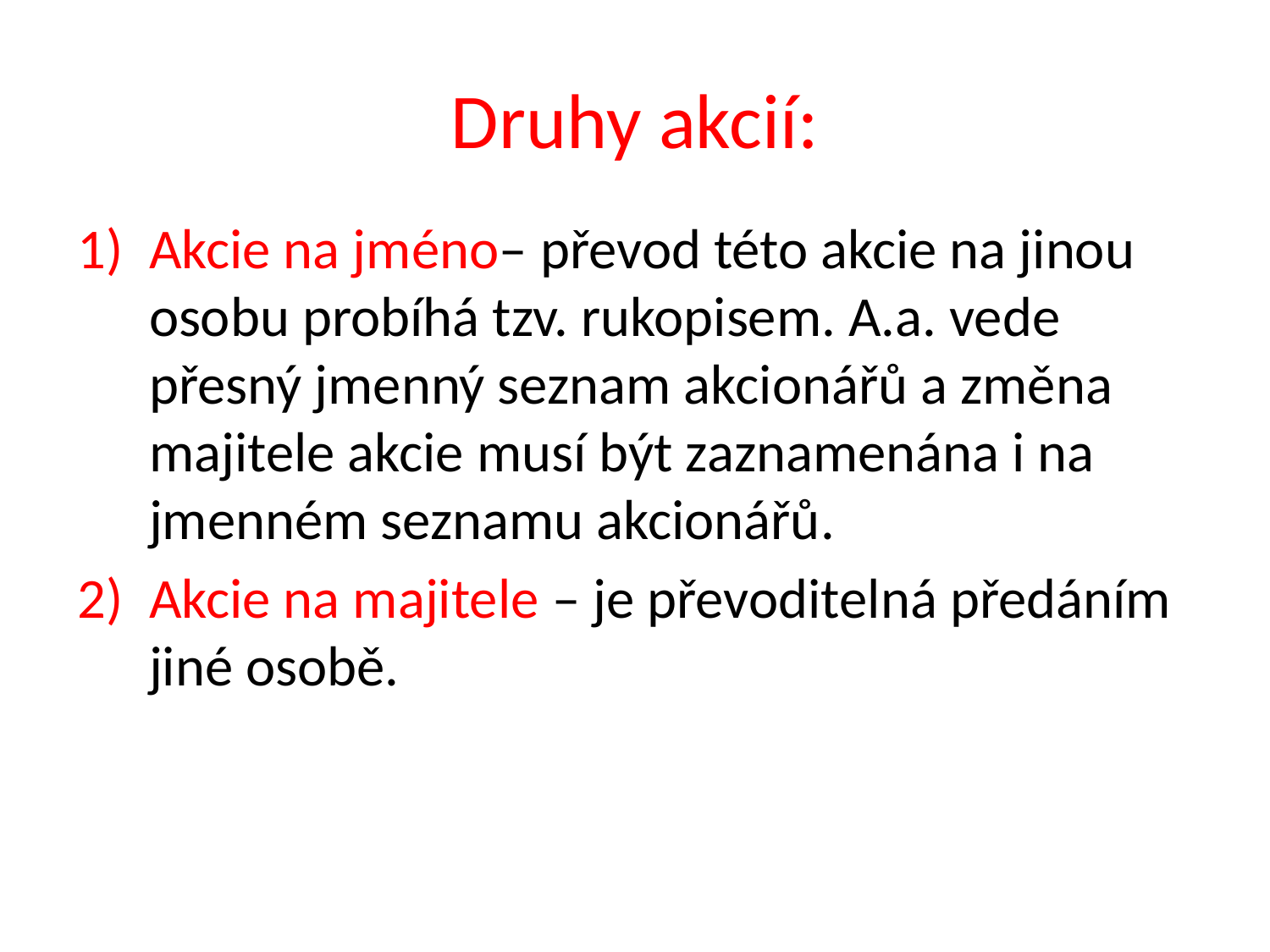

# Druhy akcií:
Akcie na jméno– převod této akcie na jinou osobu probíhá tzv. rukopisem. A.a. vede přesný jmenný seznam akcionářů a změna majitele akcie musí být zaznamenána i na jmenném seznamu akcionářů.
Akcie na majitele – je převoditelná předáním jiné osobě.